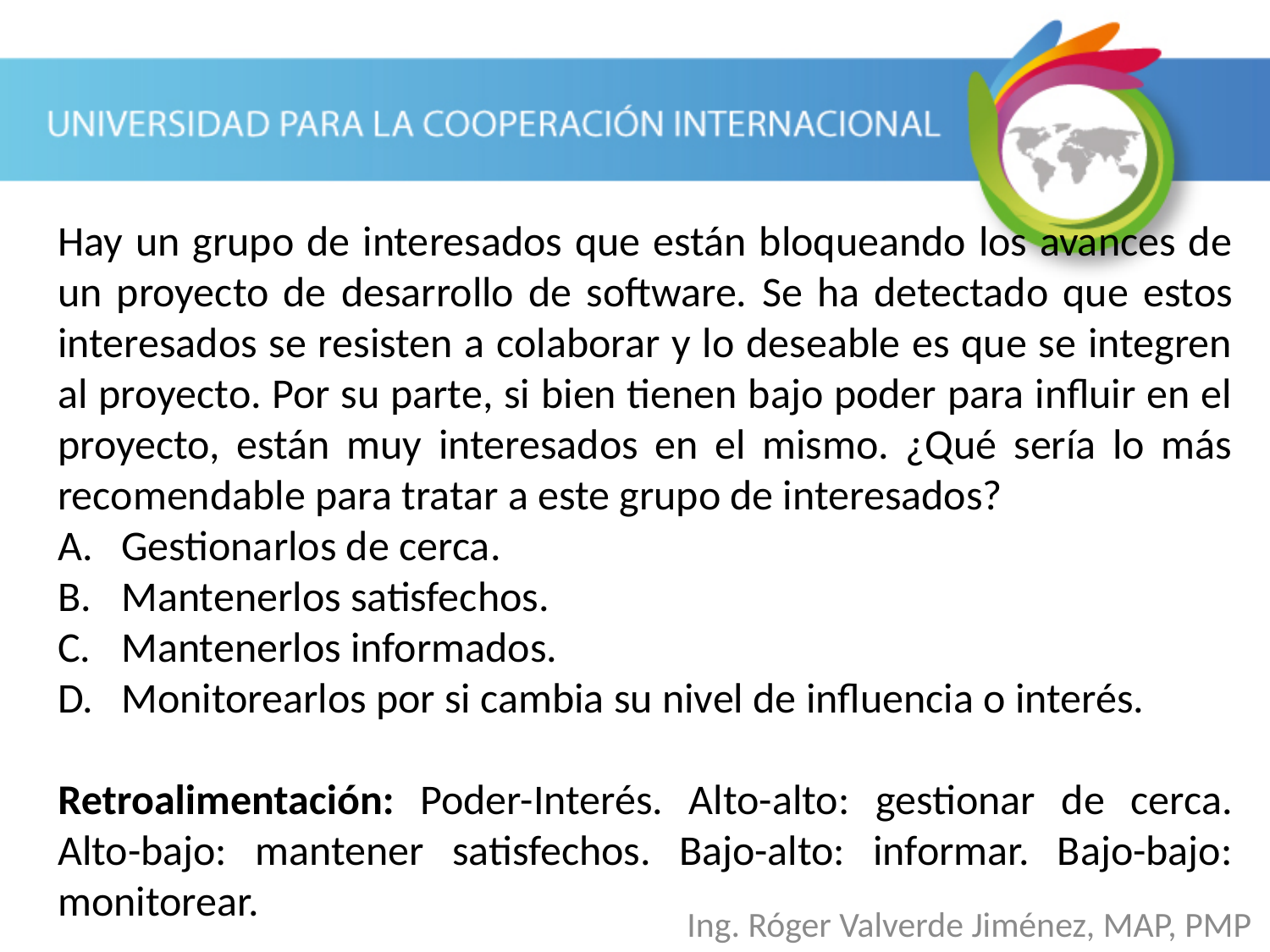

Hay un grupo de interesados que están bloqueando los avances de un proyecto de desarrollo de software. Se ha detectado que estos interesados se resisten a colaborar y lo deseable es que se integren al proyecto. Por su parte, si bien tienen bajo poder para influir en el proyecto, están muy interesados en el mismo. ¿Qué sería lo más recomendable para tratar a este grupo de interesados?
Gestionarlos de cerca.
Mantenerlos satisfechos.
Mantenerlos informados.
Monitorearlos por si cambia su nivel de influencia o interés.

Retroalimentación: Poder-Interés. Alto-alto: gestionar de cerca. Alto-bajo: mantener satisfechos. Bajo-alto: informar. Bajo-bajo: monitorear.
Ing. Róger Valverde Jiménez, MAP, PMP